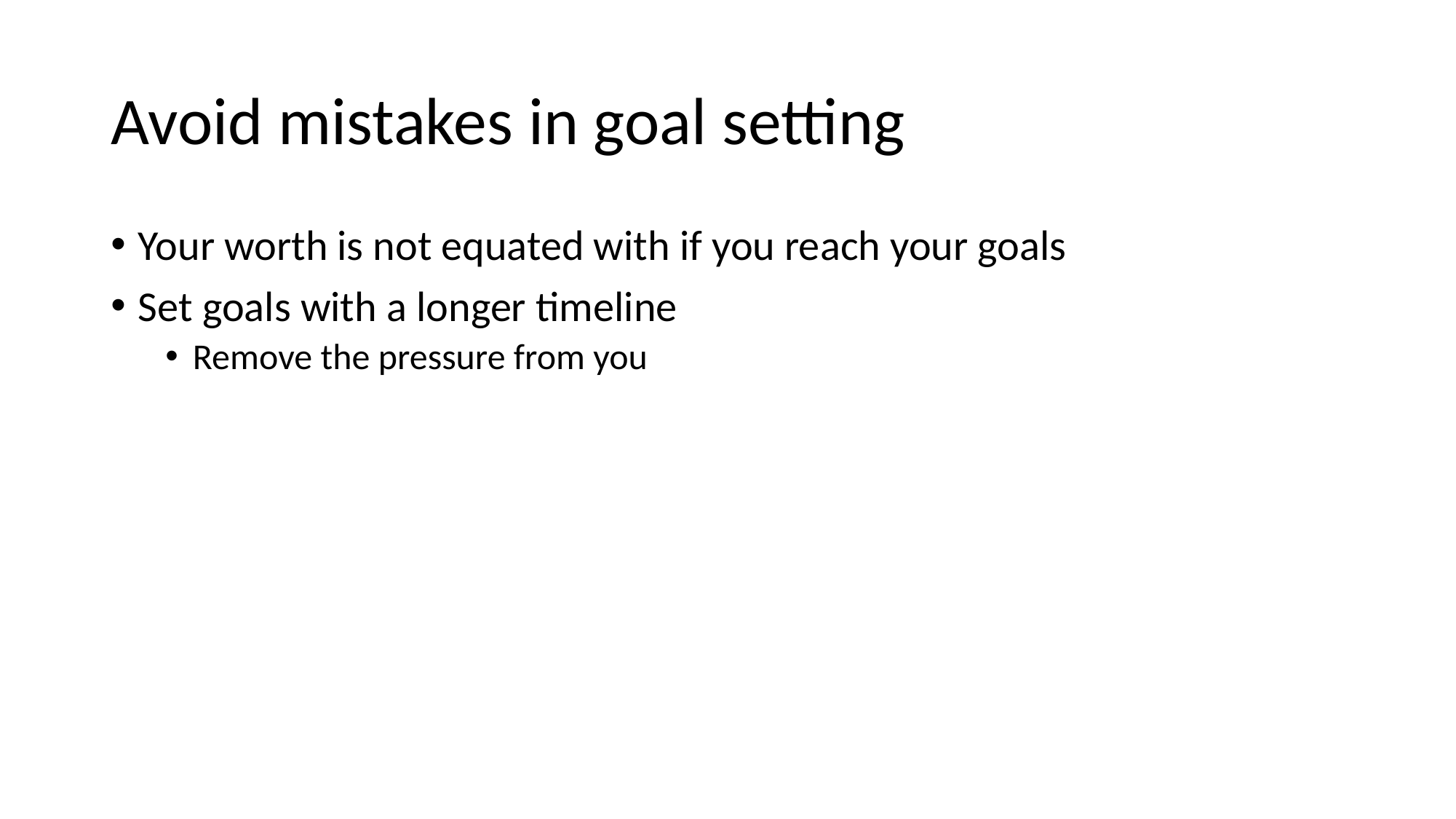

# Avoid mistakes in goal setting
Your worth is not equated with if you reach your goals
Set goals with a longer timeline
Remove the pressure from you